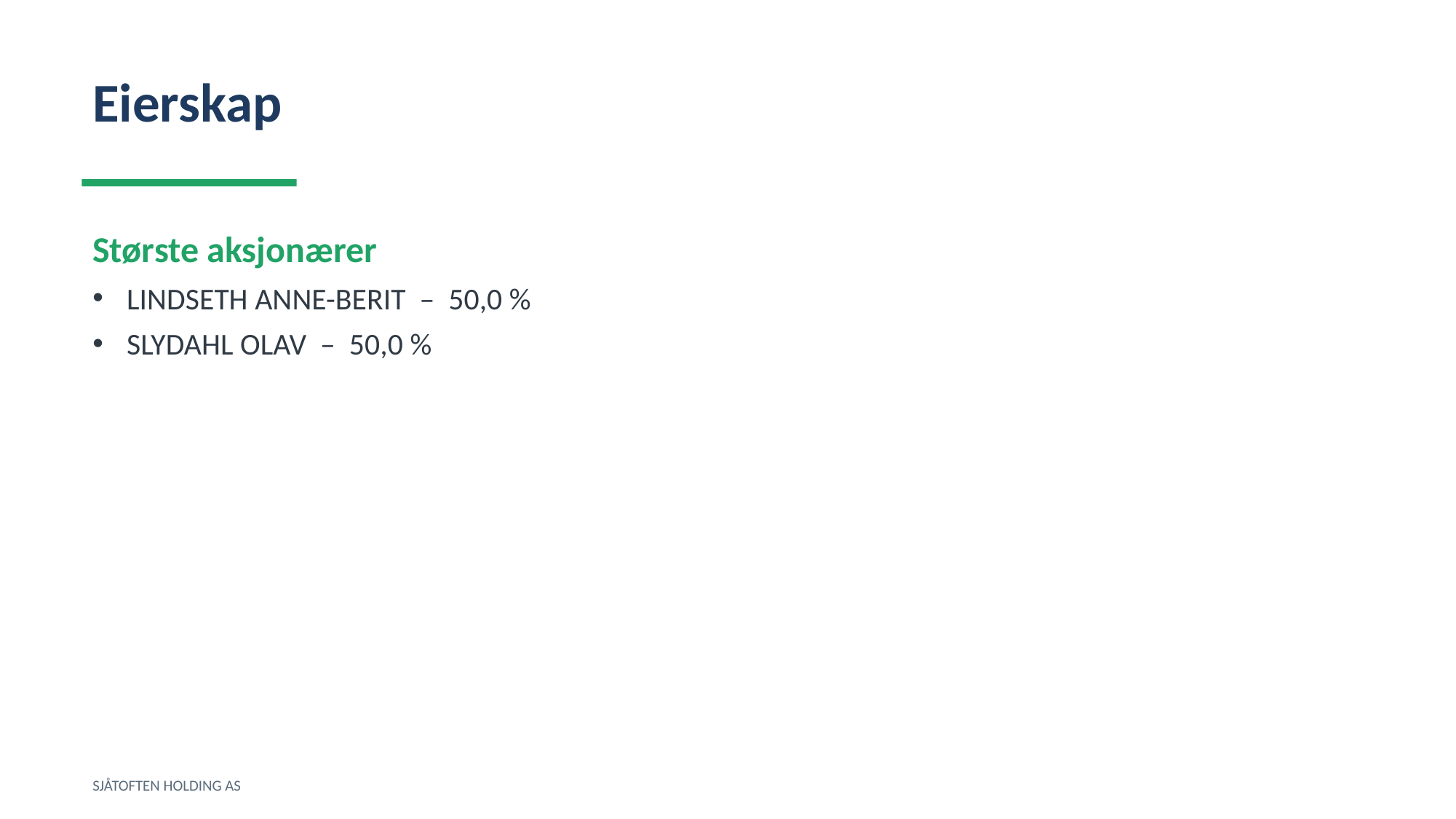

Eierskap

Største aksjonærer
LINDSETH ANNE-BERIT  –  50,0 %
SLYDAHL OLAV  –  50,0 %
SJÅTOFTEN HOLDING AS